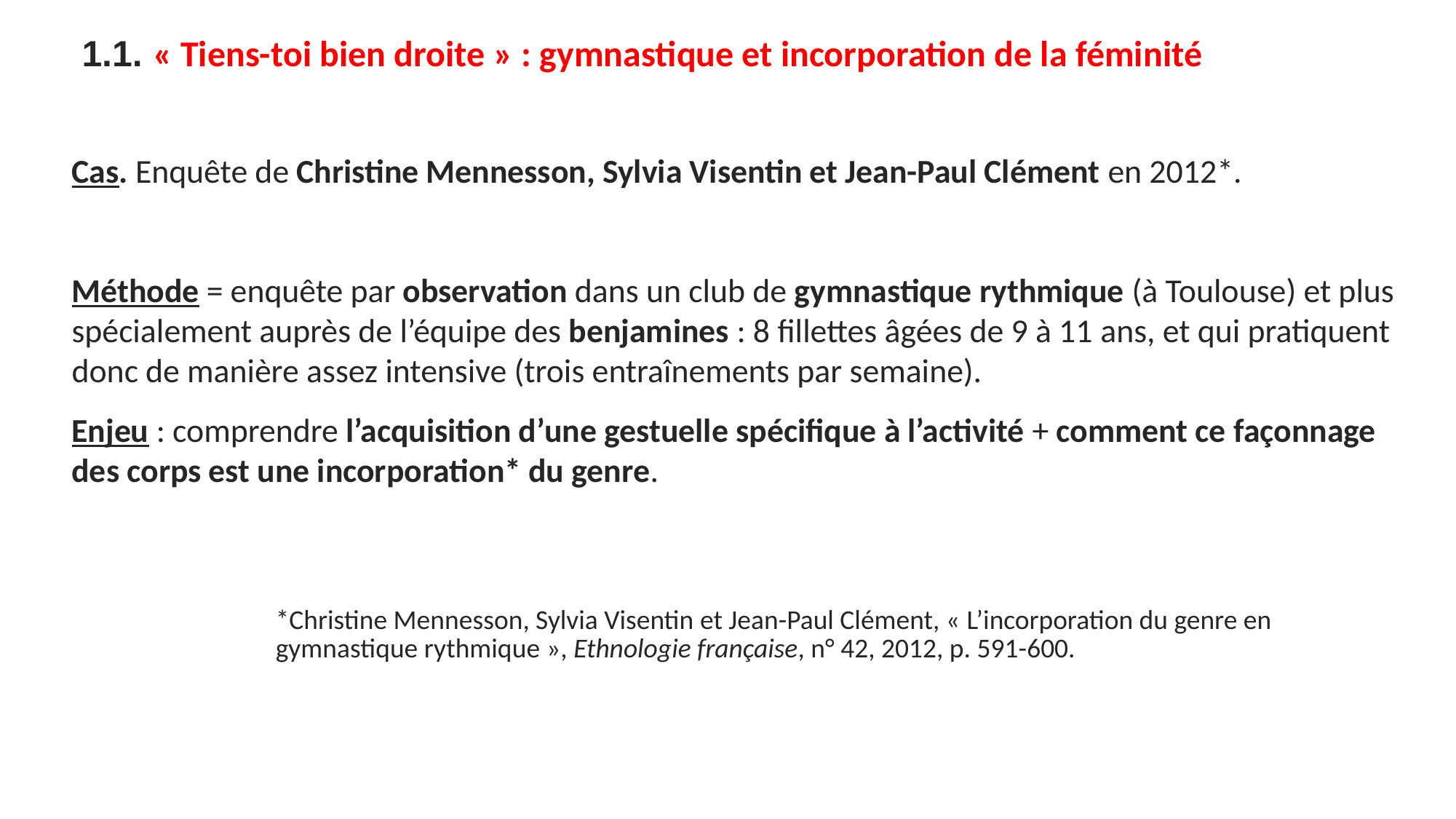

1.1. « Tiens-toi bien droite » : gymnastique et incorporation de la féminité

Cas. Enquête de Christine Mennesson, Sylvia Visentin et Jean-Paul Clément en 2012*.

Méthode = enquête par observation dans un club de gymnastique rythmique (à Toulouse) et plus spécialement auprès de l’équipe des benjamines : 8 fillettes âgées de 9 à 11 ans, et qui pratiquent donc de manière assez intensive (trois entraînements par semaine).
Enjeu : comprendre l’acquisition d’une gestuelle spécifique à l’activité + comment ce façonnage des corps est une incorporation* du genre.

*Christine Mennesson, Sylvia Visentin et Jean-Paul Clément, « L’incorporation du genre en gymnastique rythmique », Ethnologie française, n° 42, 2012, p. 591-600.